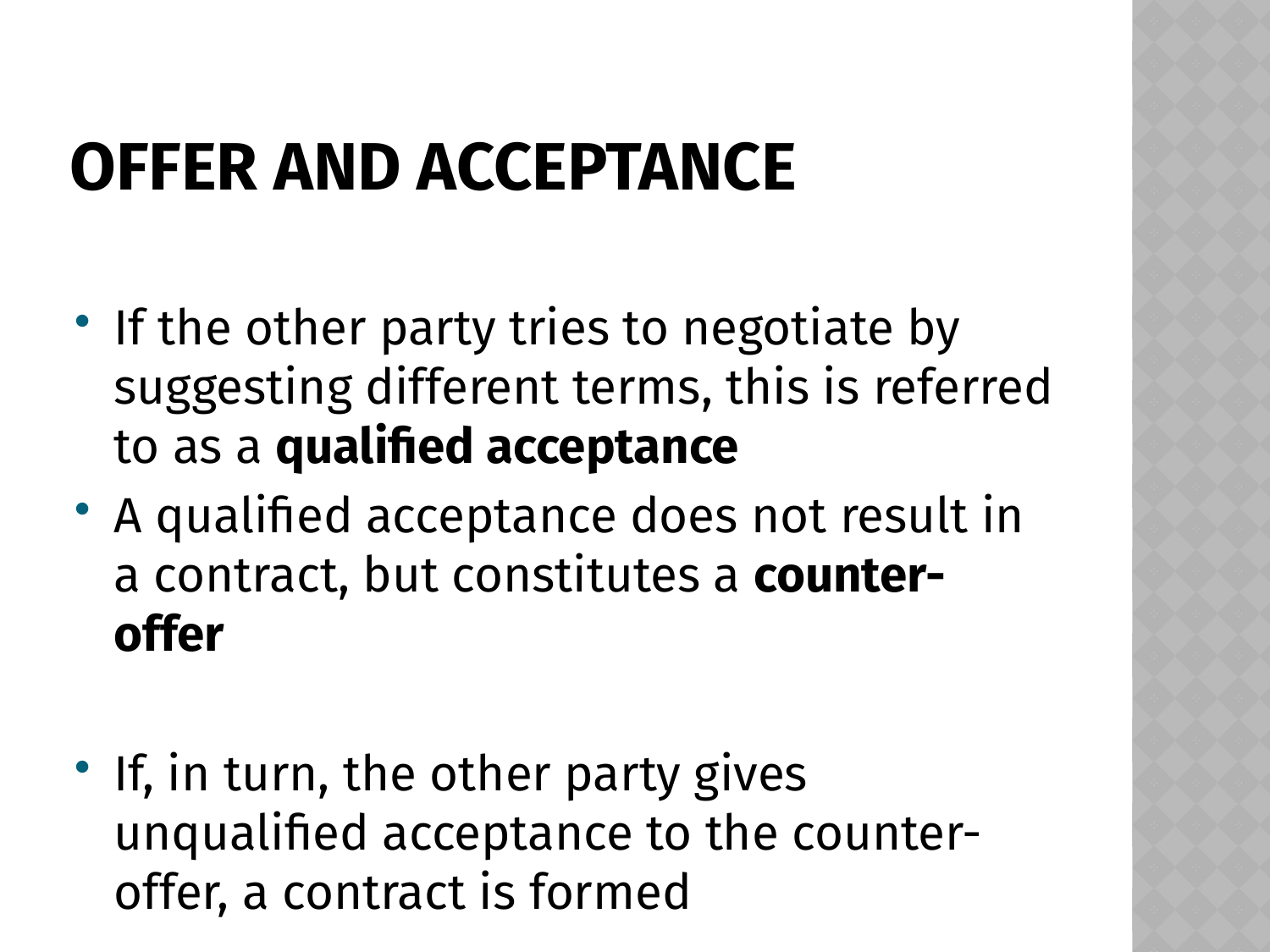

# Offer and Acceptance

If the other party tries to negotiate by suggesting different terms, this is referred to as a qualified acceptance
A qualified acceptance does not result in a contract, but constitutes a counter-offer

If, in turn, the other party gives unqualified acceptance to the counter-offer, a contract is formed